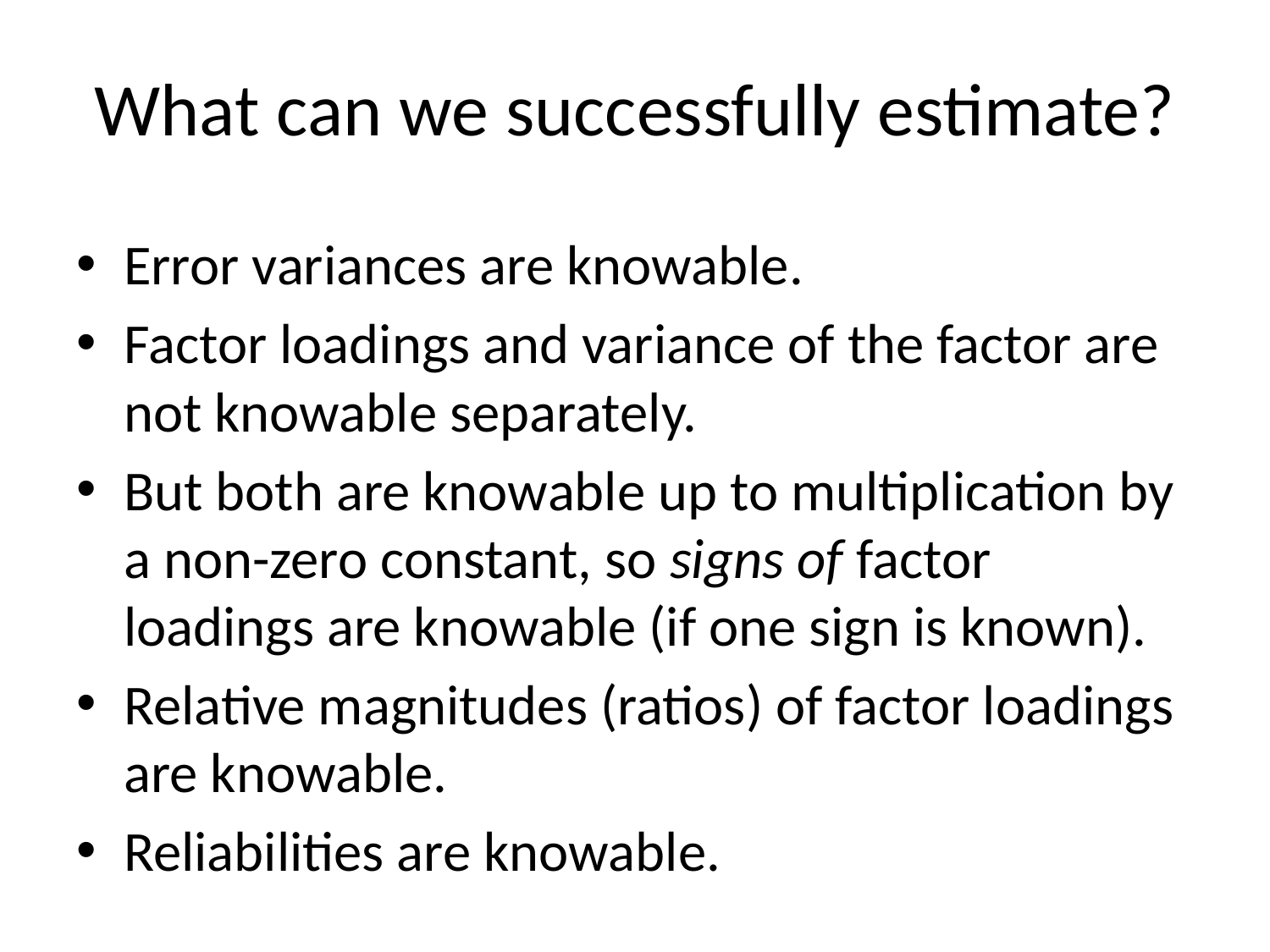

# What can we successfully estimate?
Error variances are knowable.
Factor loadings and variance of the factor are not knowable separately.
But both are knowable up to multiplication by a non-zero constant, so signs of factor loadings are knowable (if one sign is known).
Relative magnitudes (ratios) of factor loadings are knowable.
Reliabilities are knowable.